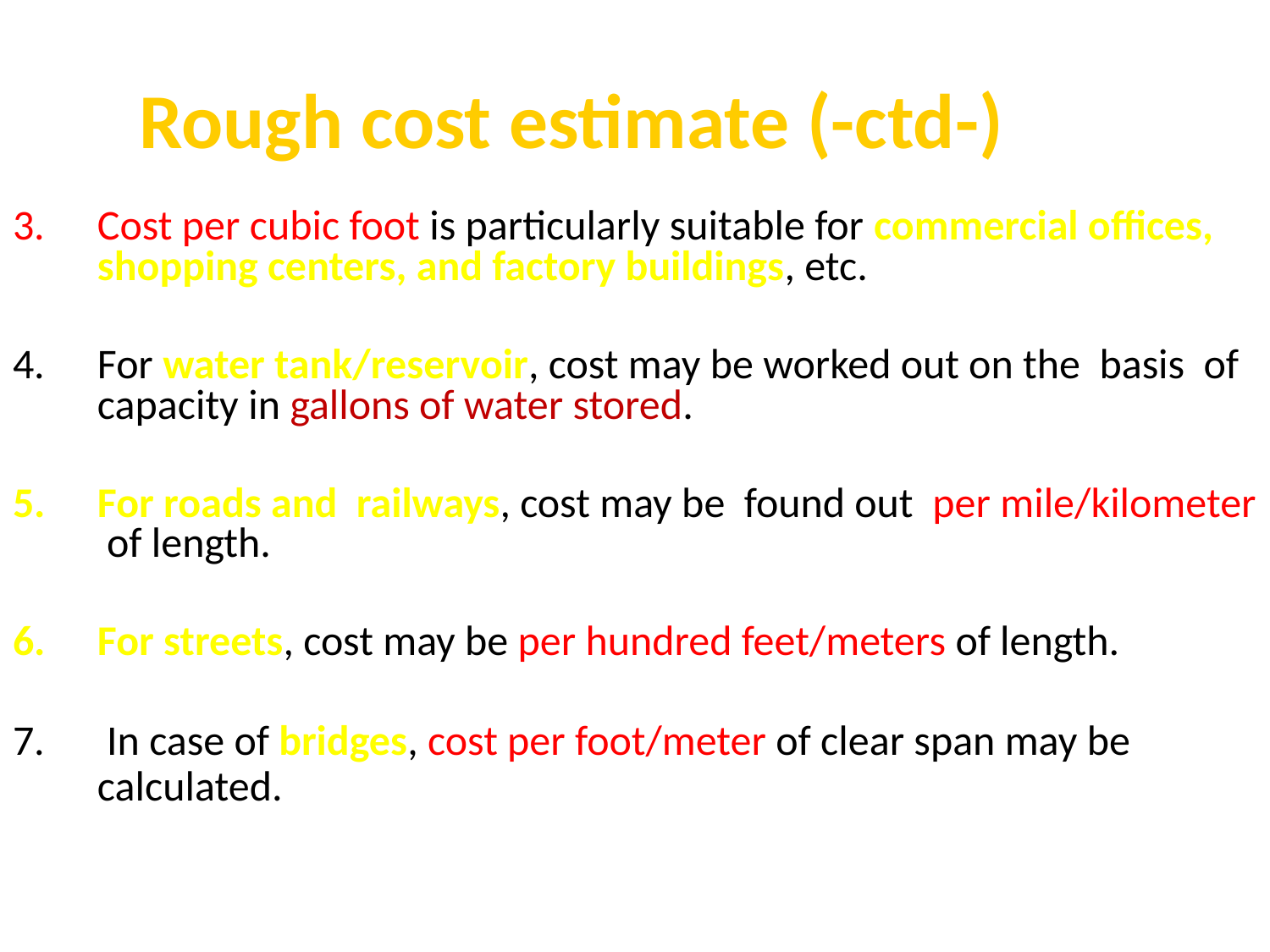

Rough cost estimate (-ctd-)
Cost per cubic foot is particularly suitable for commercial offices, shopping centers, and factory buildings, etc.

For water tank/reservoir, cost may be worked out on the  basis  of capacity in gallons of water stored.

For roads and  railways, cost may be  found out  per mile/kilometer  of length.

For streets, cost may be per hundred feet/meters of length.

7.	 In case of bridges, cost per foot/meter of clear span may be calculated.